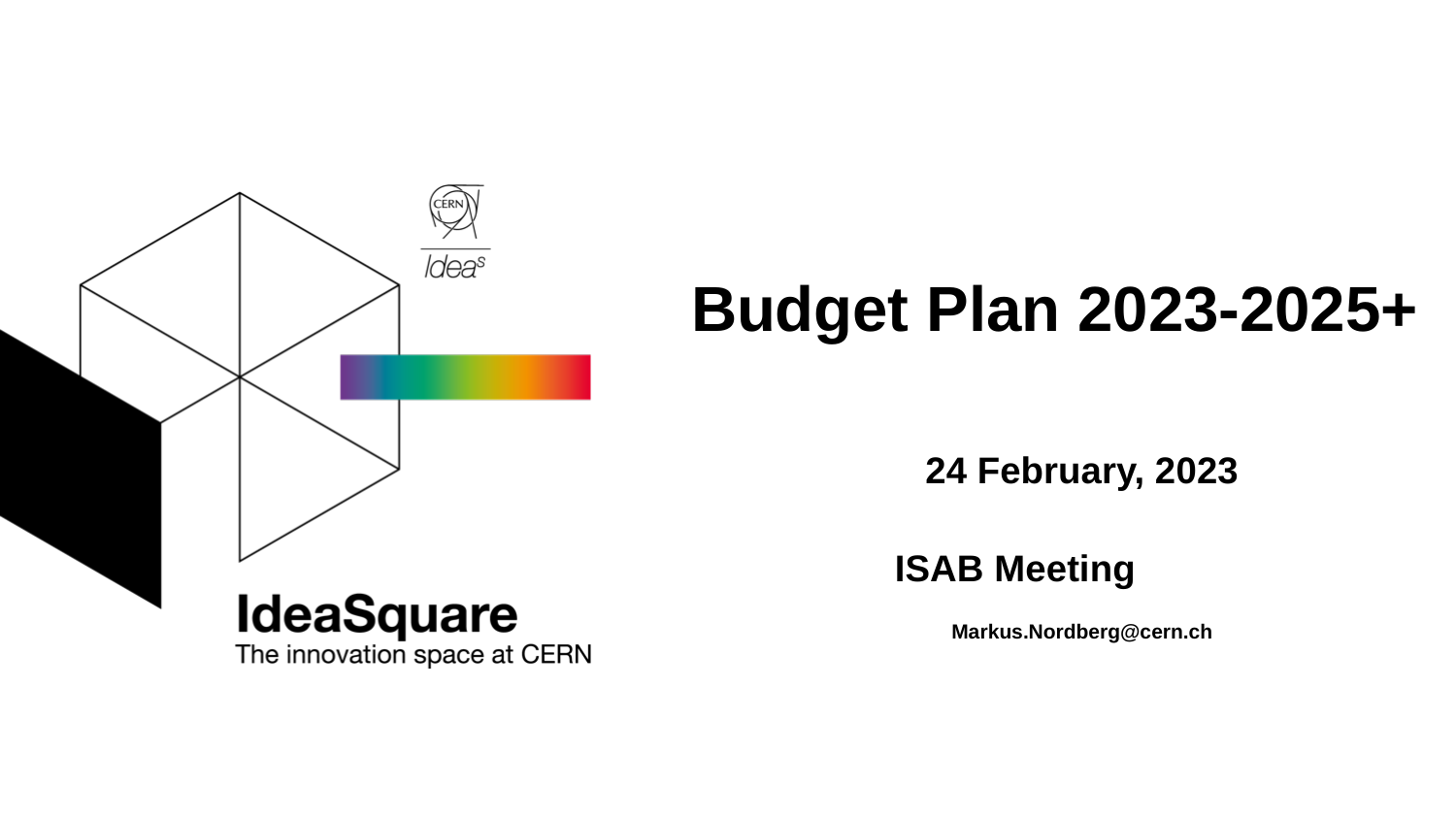

# Budget Plan 2023-2025+
	24 February, 2023

ISAB Meeting

	Markus.Nordberg@cern.ch